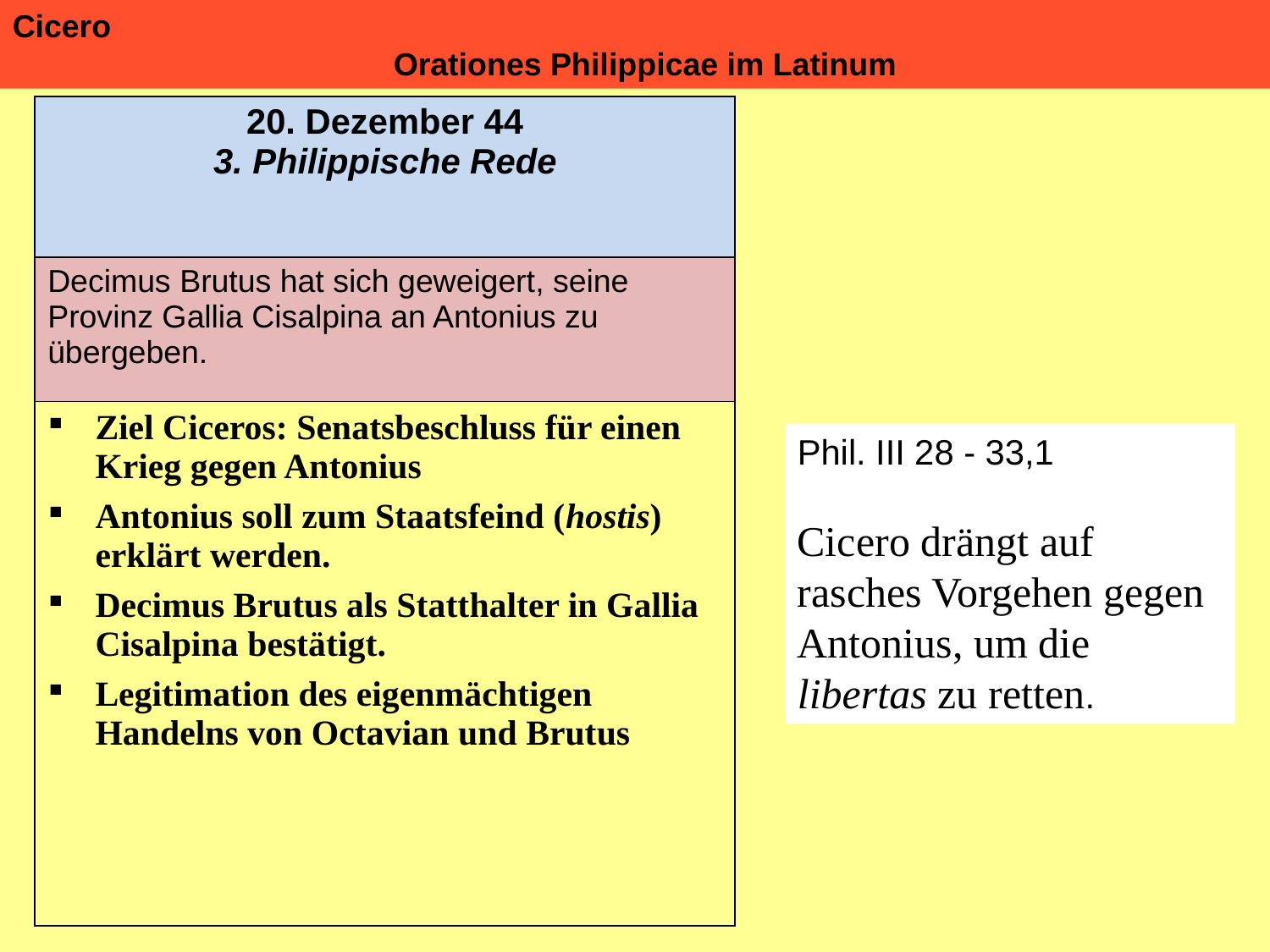

Cicero 												Orationes Philippicae im Latinum
| 20. Dezember 44 3. Philippische Rede |
| --- |
| Decimus Brutus hat sich geweigert, seine Provinz Gallia Cisalpina an Antonius zu übergeben. |
| Ziel Ciceros: Senatsbeschluss für einen Krieg gegen Antonius Antonius soll zum Staatsfeind (hostis) erklärt werden. Decimus Brutus als Statthalter in Gallia Cisalpina bestätigt. Legitimation des eigenmächtigen Handelns von Octavian und Brutus |
Phil. III 28 - 33,1

Cicero drängt auf rasches Vorgehen gegen Antonius, um die libertas zu retten.